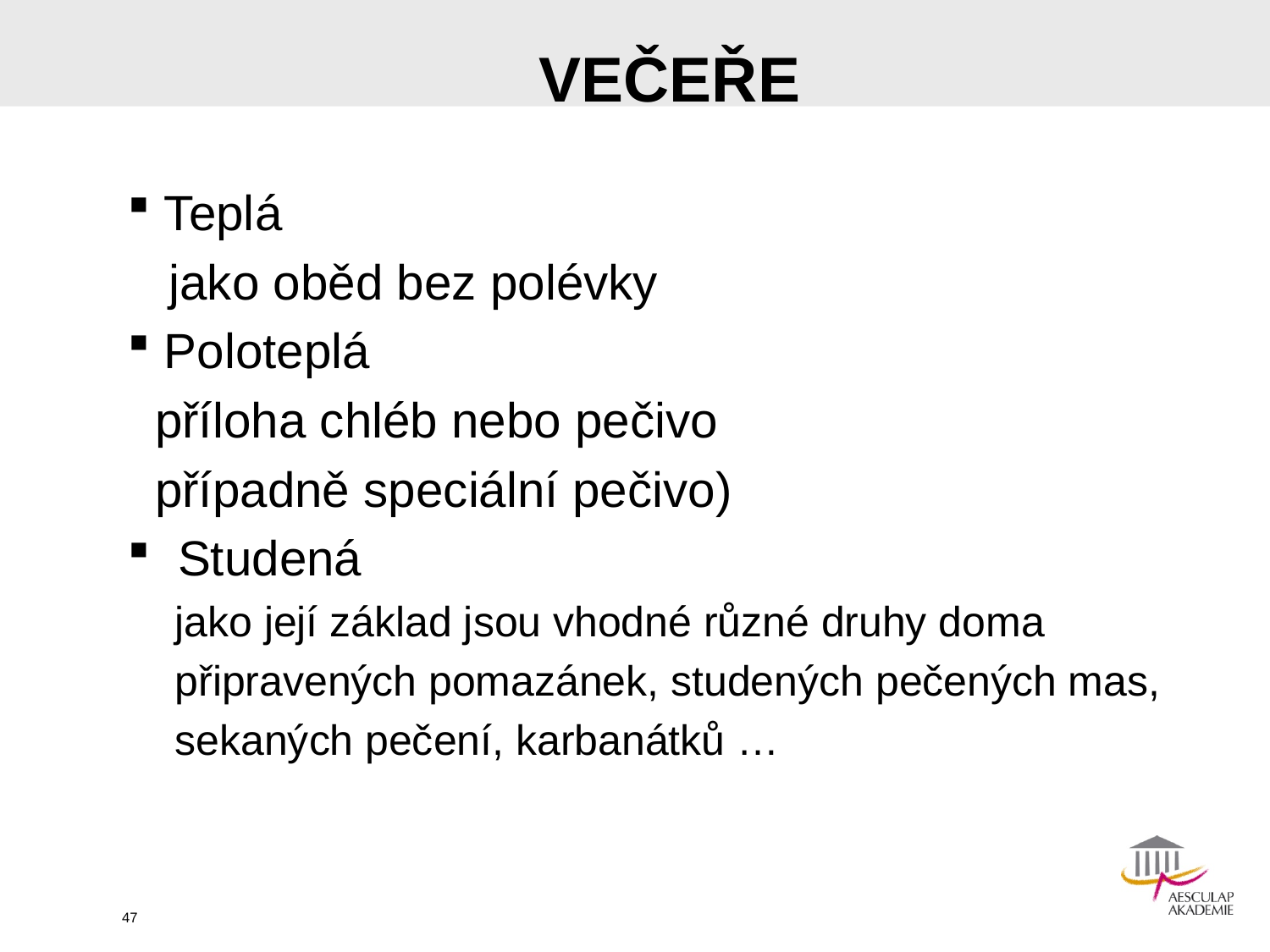

VEČEŘE
 Teplá
   jako oběd bez polévky
 Poloteplá
  příloha chléb nebo pečivo
  případně speciální pečivo)
  Studená
    jako její základ jsou vhodné různé druhy doma
    připravených pomazánek, studených pečených mas,
    sekaných pečení, karbanátků …

47